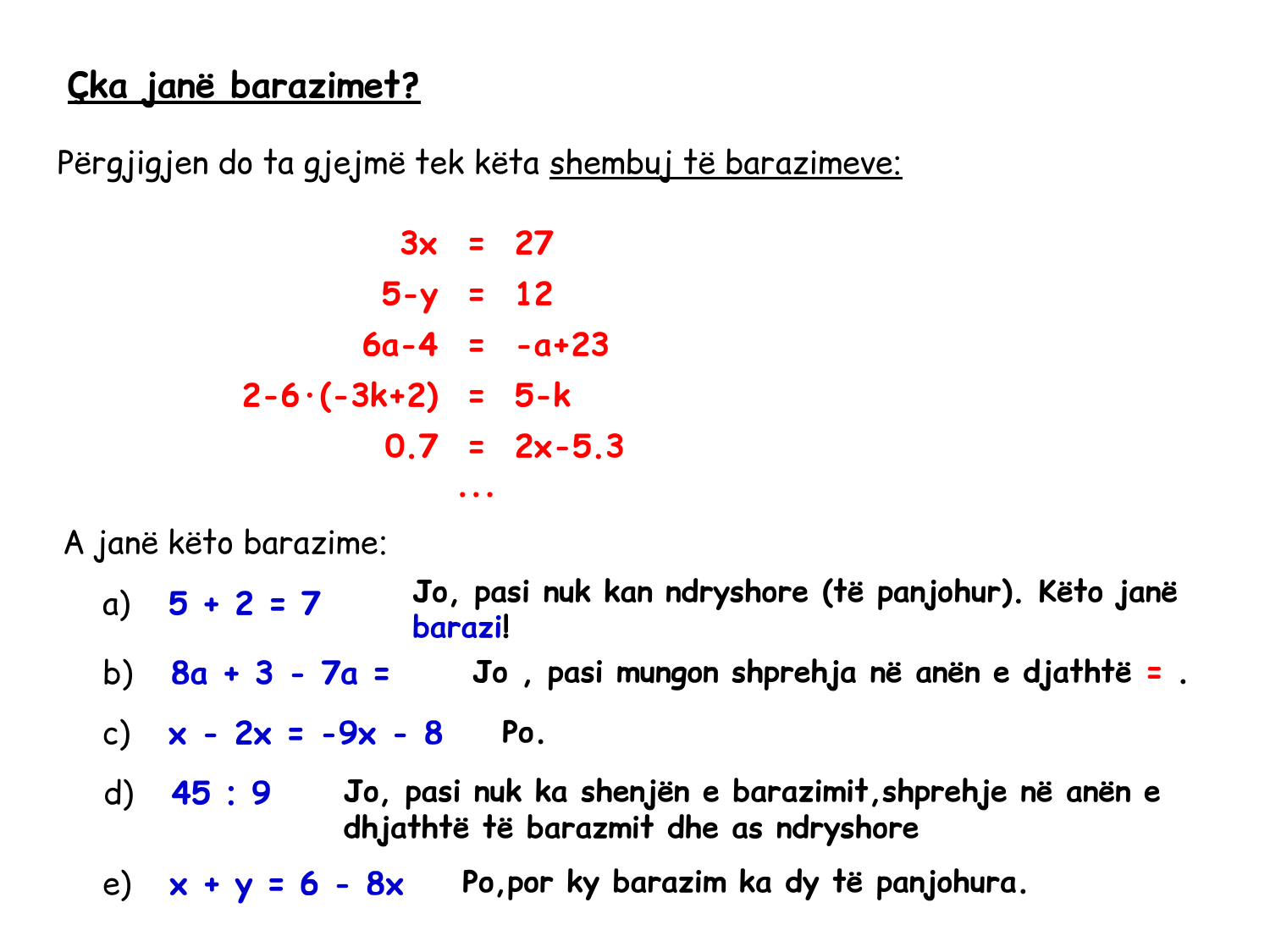

Çka janë barazimet?
Përgjigjen do ta gjejmë tek këta shembuj të barazimeve:
	3x	=	27

	5-y	=	12

	6a-4	=	-a+23

	2-6·(-3k+2)	=	5-k

	0.7	=	2x-5.3
		...
A janë këto barazime:
Jo, pasi nuk kan ndryshore (të panjohur). Këto janë barazi!
a)    5 + 2 = 7
Jo , pasi mungon shprehja në anën e djathtë = .
b)    8a + 3 - 7a =
Po.
c)    x - 2x = -9x - 8
Jo, pasi nuk ka shenjën e barazimit,shprehje në anën e dhjathtë të barazmit dhe as ndryshore
d)    45 : 9
Po,por ky barazim ka dy të panjohura.
e)    x + y = 6 - 8x